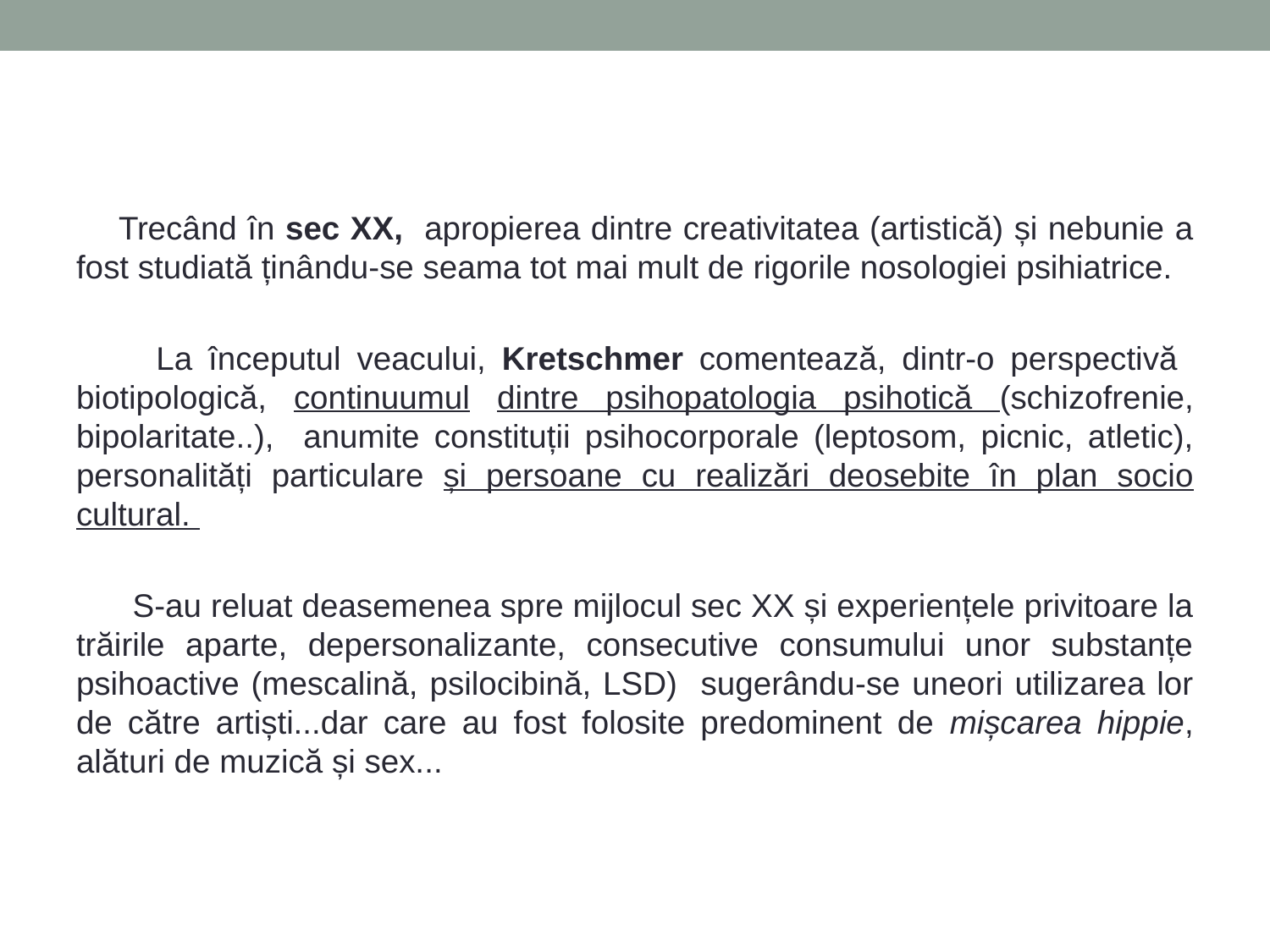

Trecând în sec XX,  apropierea dintre creativitatea (artistică) și nebunie a fost studiată ținându-se seama tot mai mult de rigorile nosologiei psihiatrice.

     La începutul veacului, Kretschmer comentează, dintr-o perspectivă  biotipologică, continuumul dintre psihopatologia psihotică (schizofrenie, bipolaritate..),  anumite constituții psihocorporale (leptosom, picnic, atletic), personalități particulare și persoane cu realizări deosebite în plan socio cultural.

      S-au reluat deasemenea spre mijlocul sec XX și experiențele privitoare la trăirile aparte, depersonalizante, consecutive consumului unor substanțe psihoactive (mescalină, psilocibină, LSD)  sugerându-se uneori utilizarea lor de către artiști...dar care au fost folosite predominent de mișcarea hippie, alături de muzică și sex...